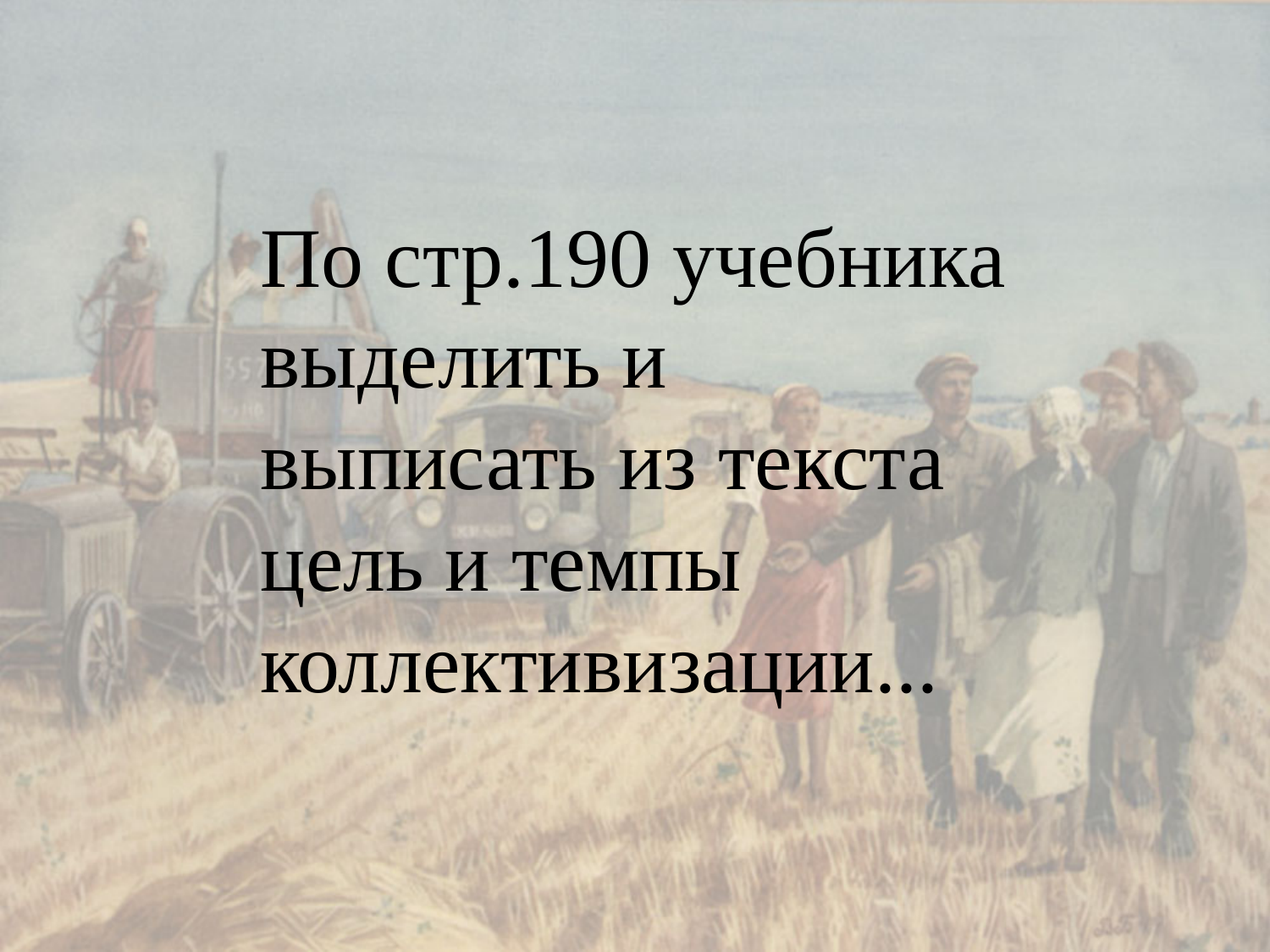

По стр.190 учебника выделить и выписать из текста цель и темпы коллективизации...